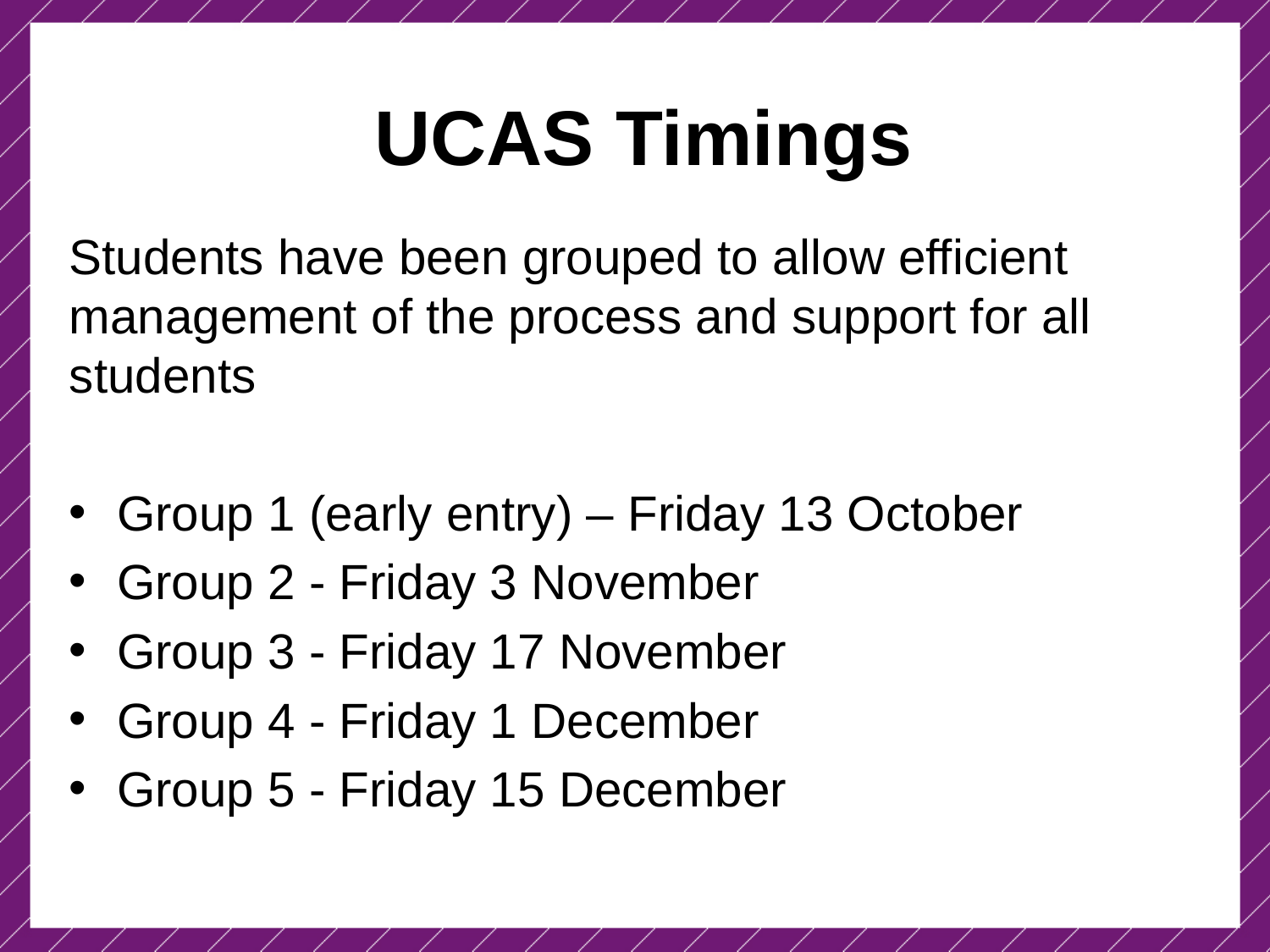

UCAS Timings

Students have been grouped to allow efficient management of the process and support for all students

Group 1 (early entry) – Friday 13 October
Group 2 - Friday 3 November​
Group 3 - Friday 17 November​
Group 4 - Friday 1 December​
Group 5 - Friday 15 December